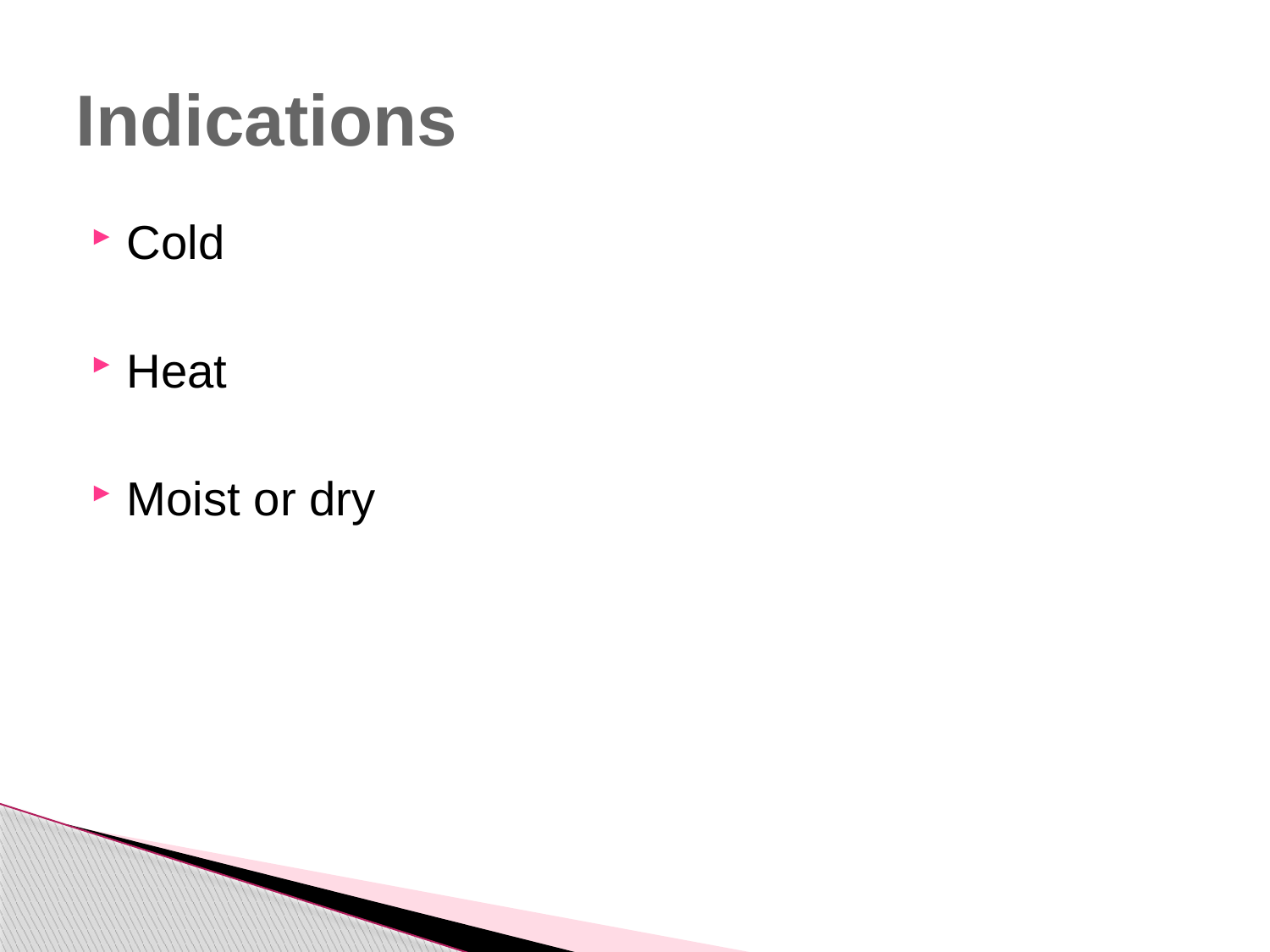

# Indications
Cold

Heat

Moist or dry